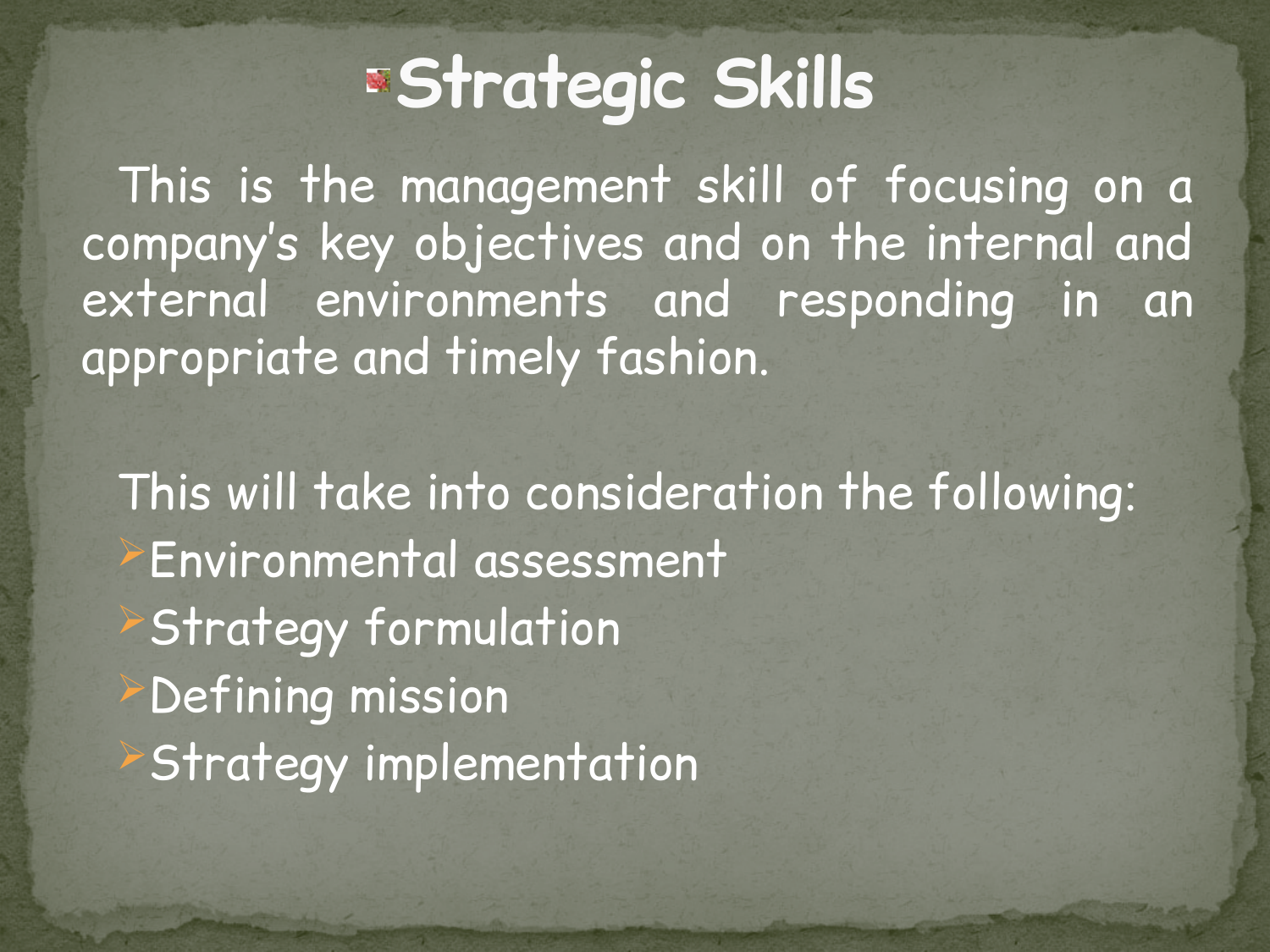

# Strategic Skills
This is the management skill of focusing on a company’s key objectives and on the internal and external environments and responding in an appropriate and timely fashion.

This will take into consideration the following:
Environmental assessment
Strategy formulation
Defining mission
Strategy implementation